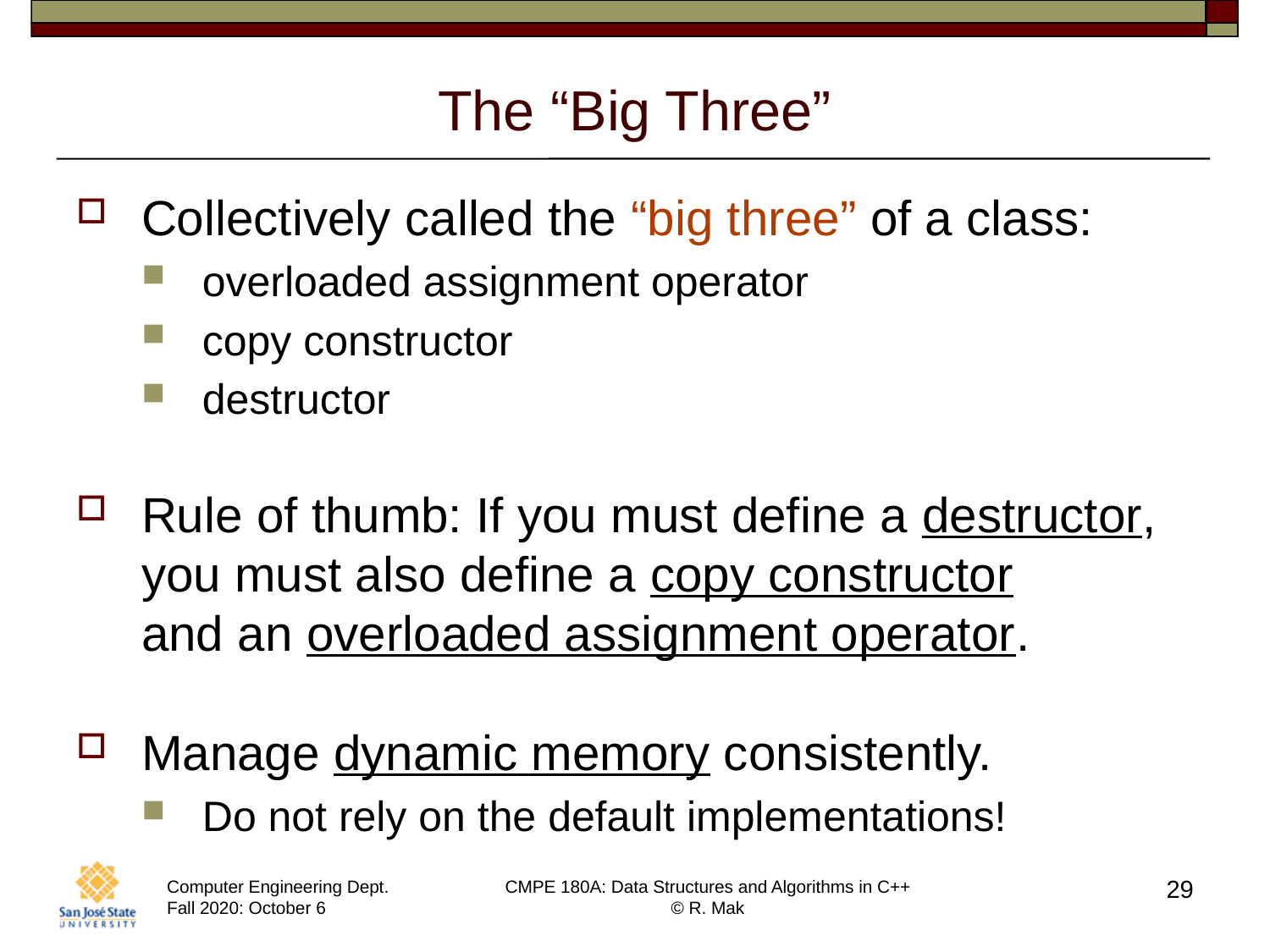

# The “Big Three”
Collectively called the “big three” of a class:
overloaded assignment operator
copy constructor
destructor

Rule of thumb: If you must define a destructor,
you must also define a copy constructor
and an overloaded assignment operator.

Manage dynamic memory consistently.
Do not rely on the default implementations!
29